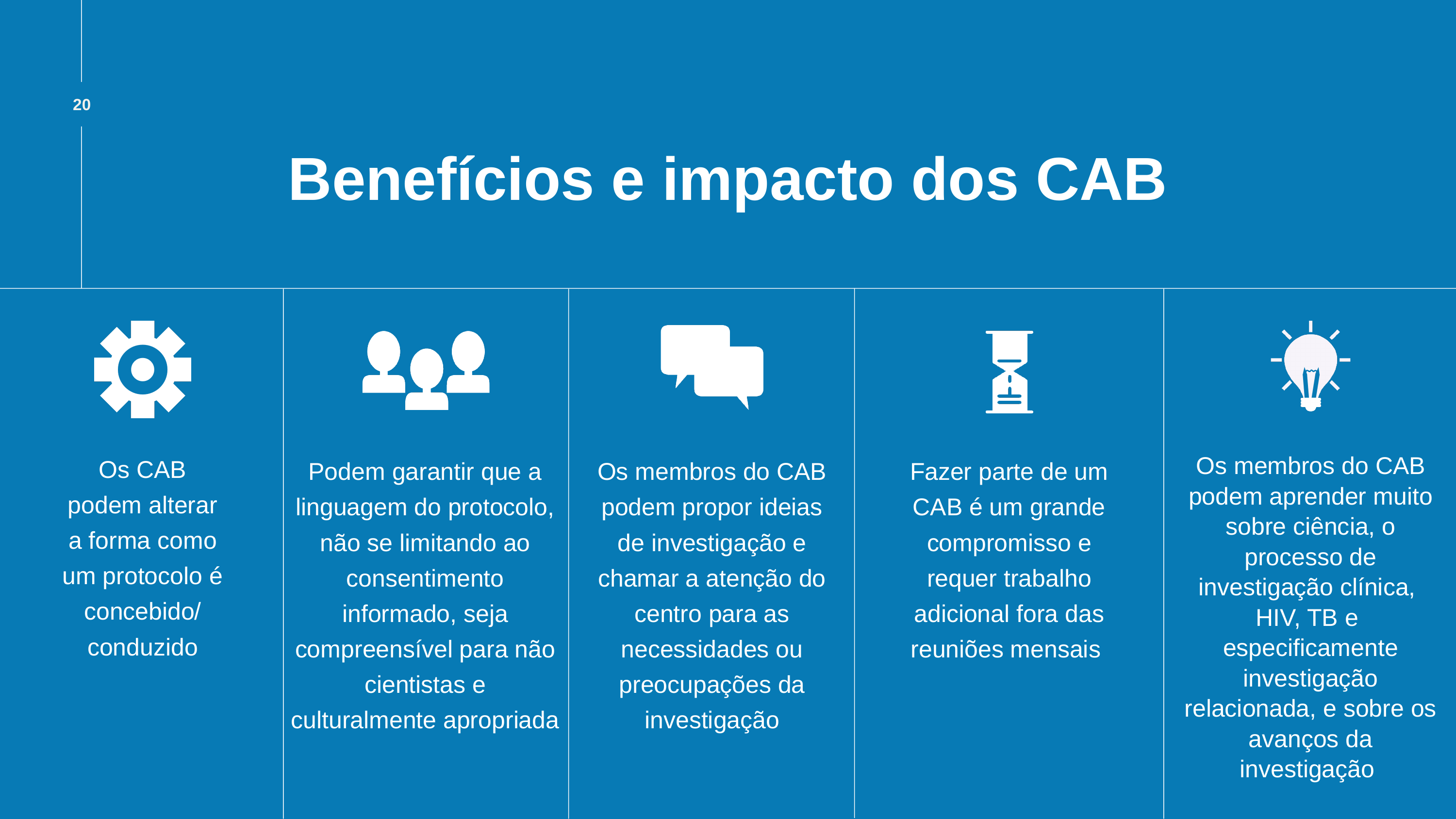

20
Benefícios e impacto dos CAB

Os CAB podem alterar a forma como um protocolo é concebido/
conduzido
Os membros do CAB podem aprender muito sobre ciência, o processo de investigação clínica,
HIV, TB e
especificamente investigação relacionada, e sobre os avanços da investigação

Podem garantir que a linguagem do protocolo, não se limitando ao consentimento informado, seja compreensível para não cientistas e culturalmente apropriada

Os membros do CAB podem propor ideias de investigação e chamar a atenção do centro para as necessidades ou preocupações da investigação

Fazer parte de um CAB é um grande compromisso e requer trabalho adicional fora das reuniões mensais